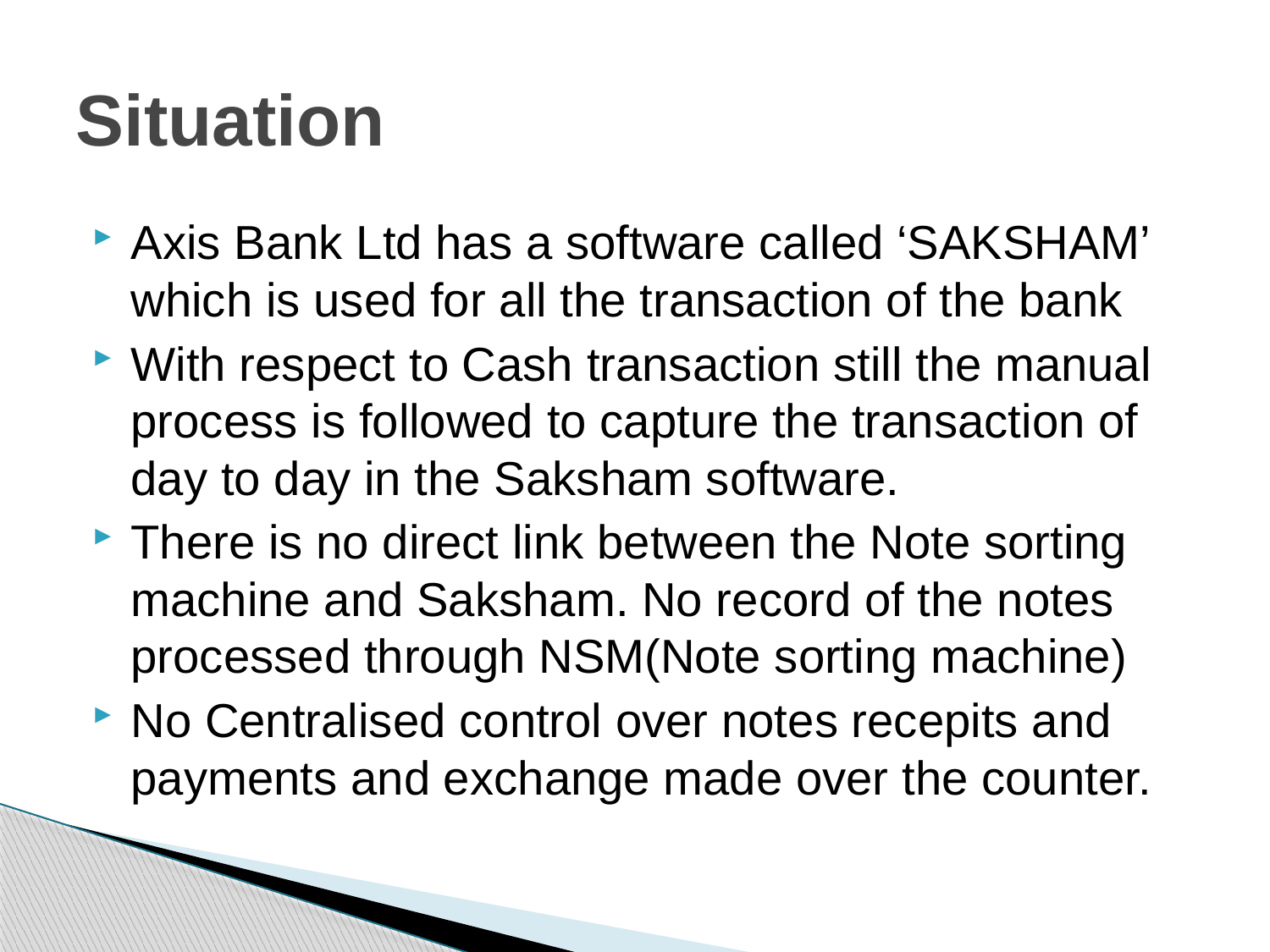

# Situation
Axis Bank Ltd has a software called ‘SAKSHAM’ which is used for all the transaction of the bank
With respect to Cash transaction still the manual process is followed to capture the transaction of day to day in the Saksham software.
There is no direct link between the Note sorting machine and Saksham. No record of the notes processed through NSM(Note sorting machine)
No Centralised control over notes recepits and payments and exchange made over the counter.